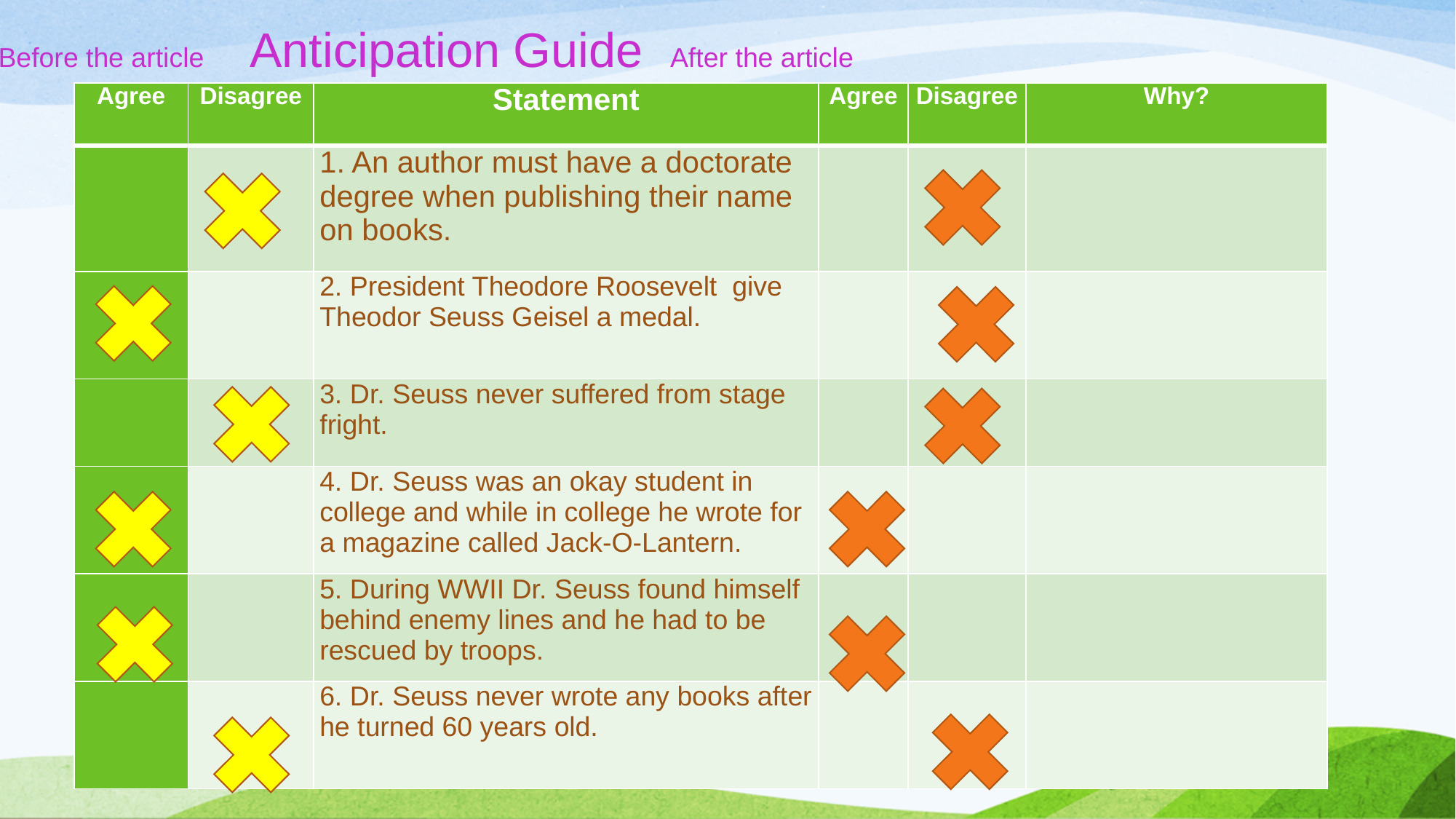

# Before the article      Anticipation Guide  After the article
| Agree | Disagree | Statement | Agree | Disagree | Why? |
| --- | --- | --- | --- | --- | --- |
|  |  | 1. An author must have a doctorate degree when publishing their name on books. |  |  |  |
|  |  | 2. President Theodore Roosevelt give Theodor Seuss Geisel a medal. |  |  |  |
|  |  | 3. Dr. Seuss never suffered from stage fright. |  |  |  |
|  |  | 4. Dr. Seuss was an okay student in college and while in college he wrote for a magazine called Jack-O-Lantern. |  |  |  |
|  |  | 5. During WWII Dr. Seuss found himself behind enemy lines and he had to be rescued by troops. |  |  |  |
|  |  | 6. Dr. Seuss never wrote any books after he turned 60 years old. |  |  |  |